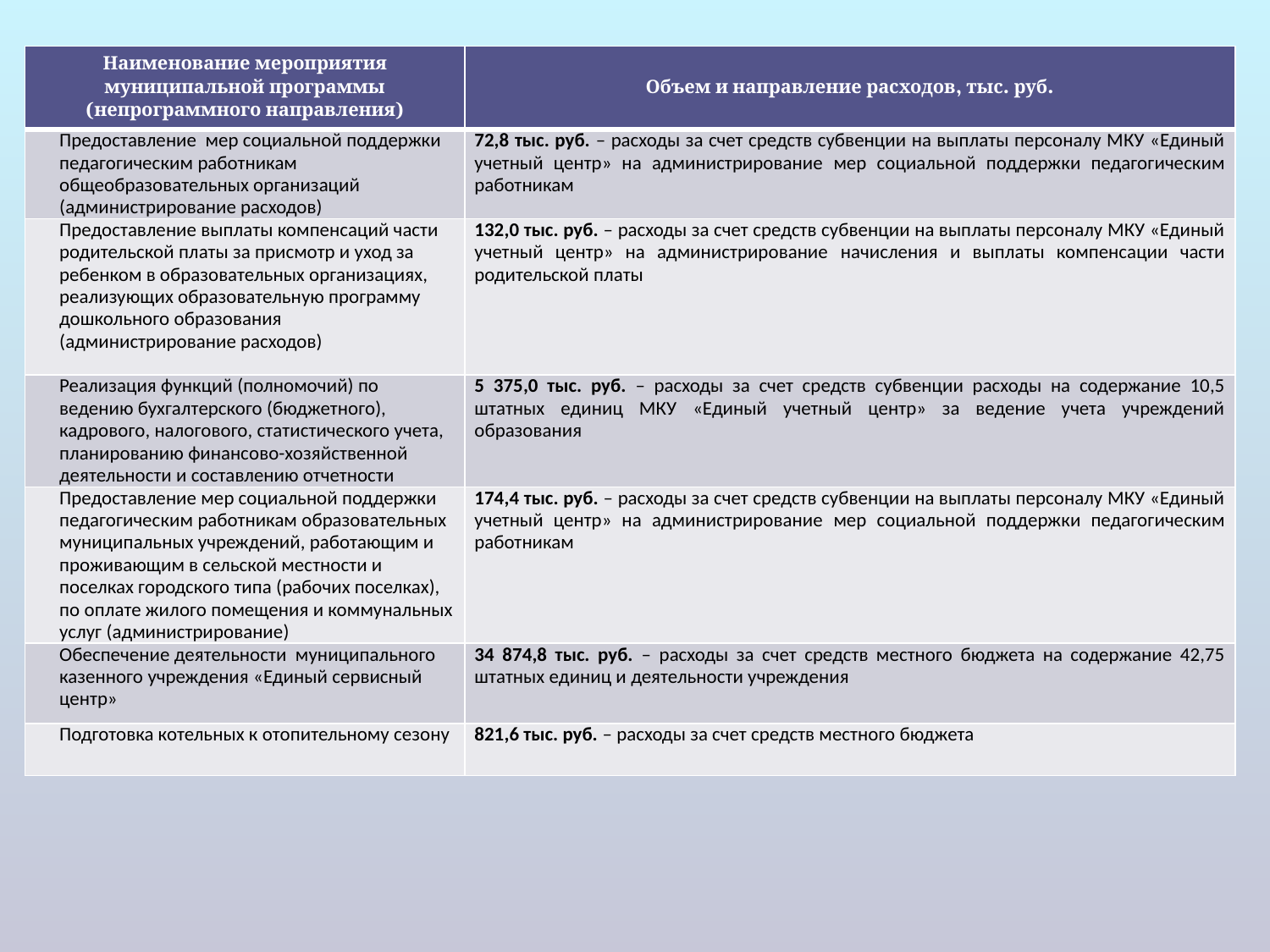

| Наименование мероприятия муниципальной программы (непрограммного направления) | Объем и направление расходов, тыс. руб. |
| --- | --- |
| Предоставление мер социальной поддержки педагогическим работникам общеобразовательных организаций (администрирование расходов) | 72,8 тыс. руб. – расходы за счет средств субвенции на выплаты персоналу МКУ «Единый учетный центр» на администрирование мер социальной поддержки педагогическим работникам |
| Предоставление выплаты компенсаций части родительской платы за присмотр и уход за ребенком в образовательных организациях, реализующих образовательную программу дошкольного образования (администрирование расходов) | 132,0 тыс. руб. – расходы за счет средств субвенции на выплаты персоналу МКУ «Единый учетный центр» на администрирование начисления и выплаты компенсации части родительской платы |
| Реализация функций (полномочий) по ведению бухгалтерского (бюджетного), кадрового, налогового, статистического учета, планированию финансово-хозяйственной деятельности и составлению отчетности | 5 375,0 тыс. руб. – расходы за счет средств субвенции расходы на содержание 10,5 штатных единиц МКУ «Единый учетный центр» за ведение учета учреждений образования |
| Предоставление мер социальной поддержки педагогическим работникам образовательных муниципальных учреждений, работающим и проживающим в сельской местности и поселках городского типа (рабочих поселках), по оплате жилого помещения и коммунальных услуг (администрирование) | 174,4 тыс. руб. – расходы за счет средств субвенции на выплаты персоналу МКУ «Единый учетный центр» на администрирование мер социальной поддержки педагогическим работникам |
| Обеспечение деятельности муниципального казенного учреждения «Единый сервисный центр» | 34 874,8 тыс. руб. – расходы за счет средств местного бюджета на содержание 42,75 штатных единиц и деятельности учреждения |
| Подготовка котельных к отопительному сезону | 821,6 тыс. руб. – расходы за счет средств местного бюджета |